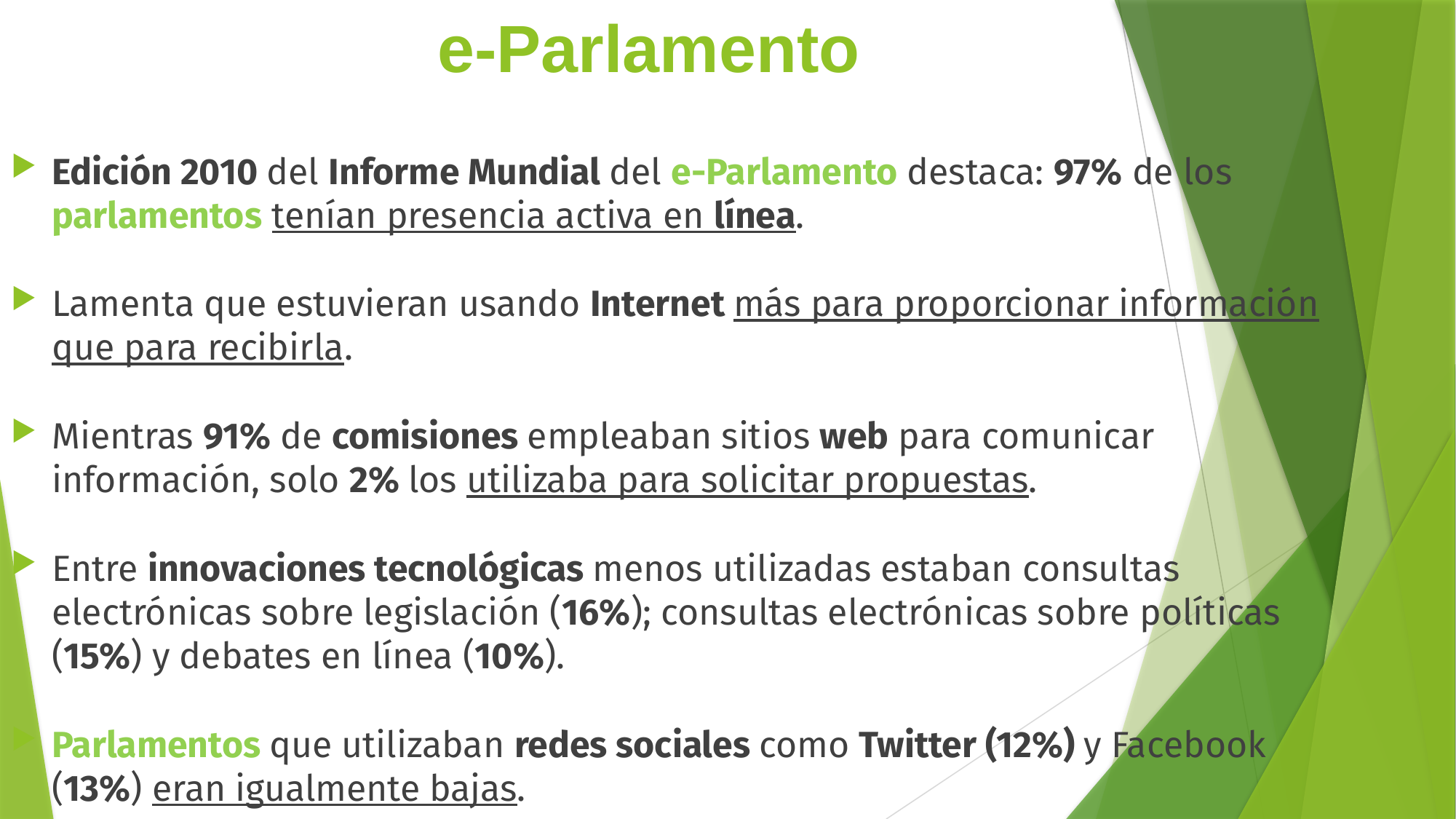

# e-Parlamento

Edición 2010 del Informe Mundial del e-Parlamento destaca: 97% de los parlamentos tenían presencia activa en línea.

Lamenta que estuvieran usando Internet más para proporcionar información que para recibirla.

Mientras 91% de comisiones empleaban sitios web para comunicar información, solo 2% los utilizaba para solicitar propuestas.

Entre innovaciones tecnológicas menos utilizadas estaban consultas electrónicas sobre legislación (16%); consultas electrónicas sobre políticas (15%) y debates en línea (10%).

Parlamentos que utilizaban redes sociales como Twitter (12%) y Facebook (13%) eran igualmente bajas.